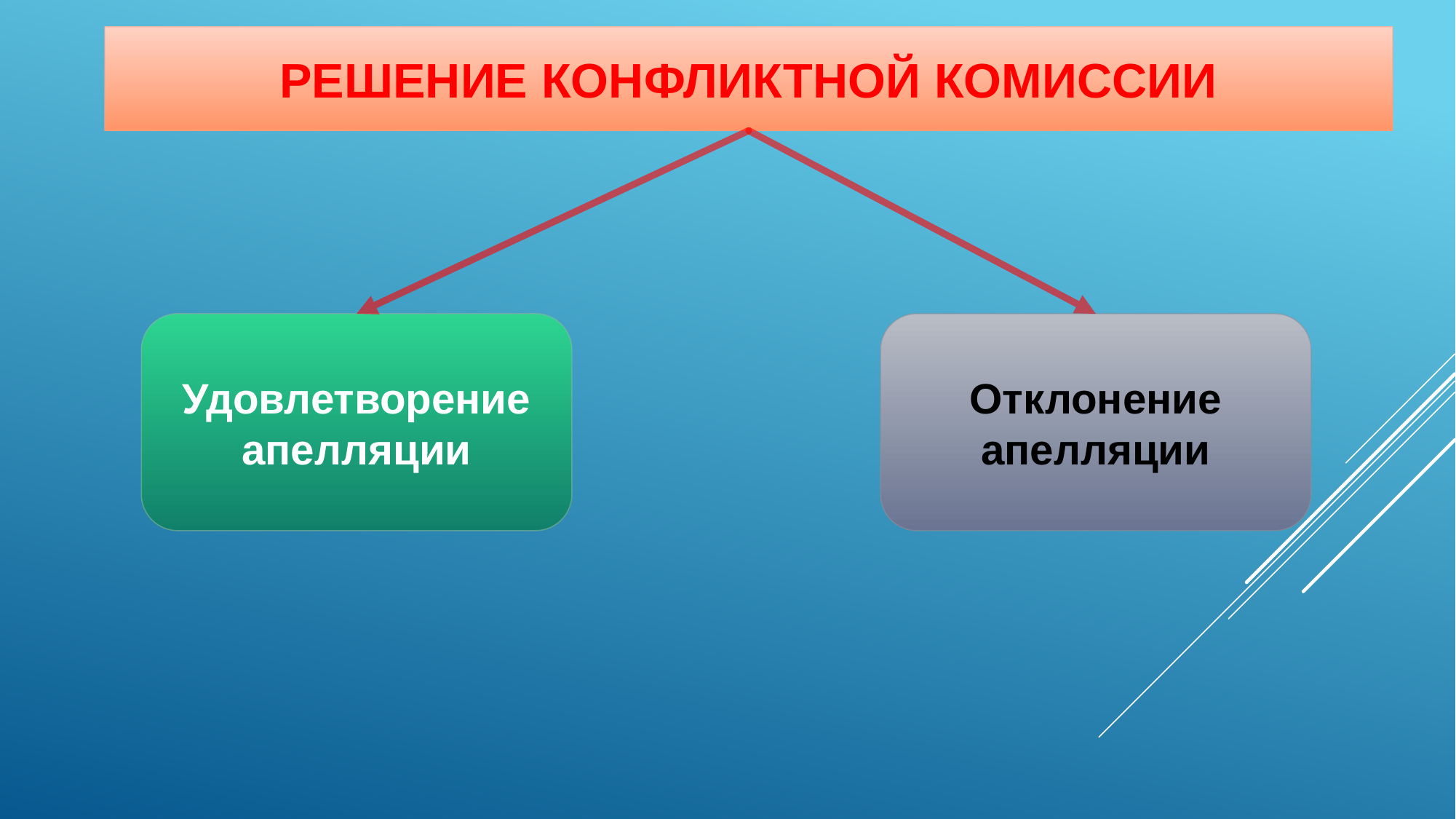

# Решение конфликтной комиссии
Удовлетворение апелляции
Отклонение апелляции